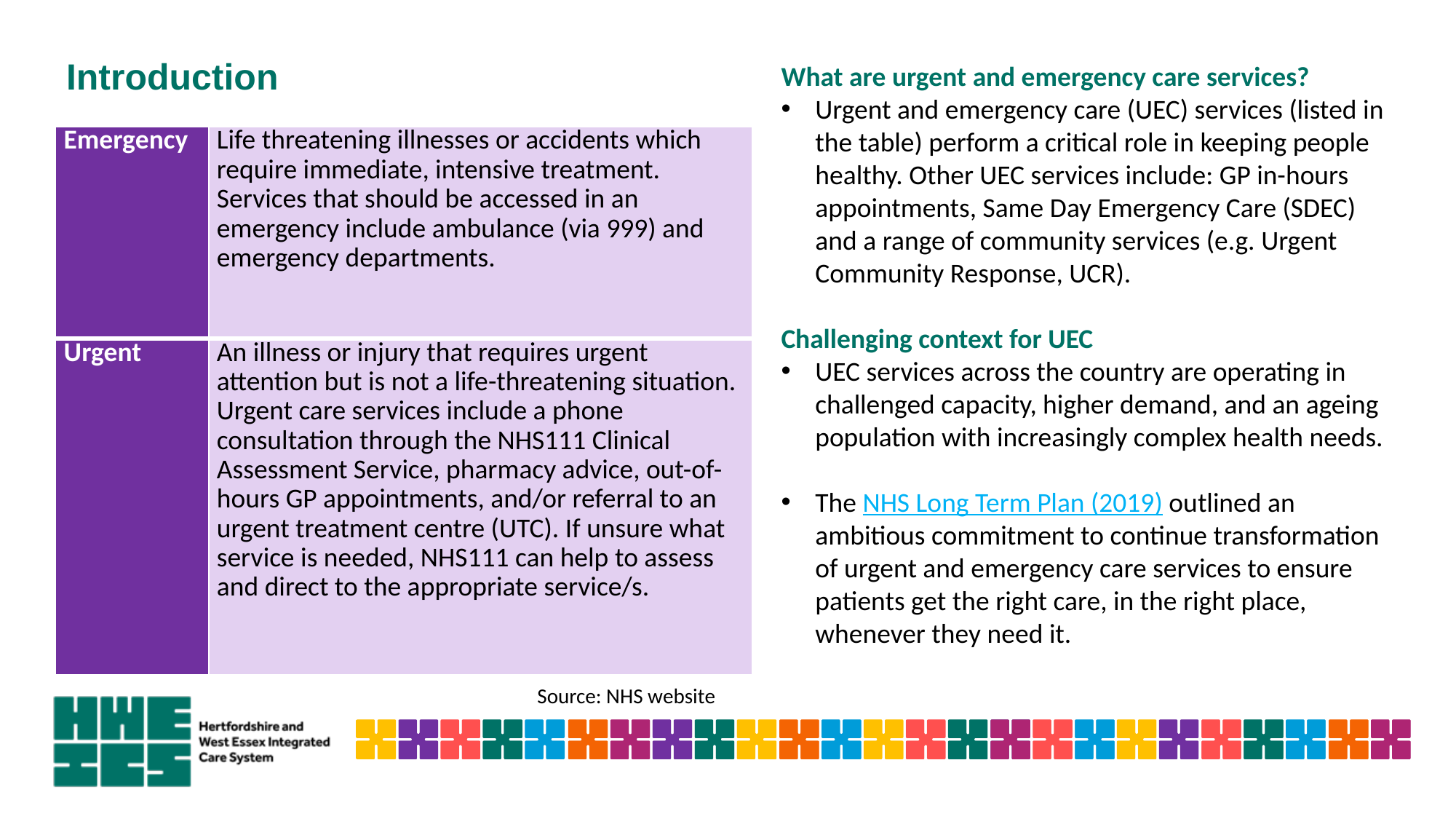

Introduction
What are urgent and emergency care services?
Urgent and emergency care (UEC) services (listed in the table) perform a critical role in keeping people healthy. Other UEC services include: GP in-hours appointments, Same Day Emergency Care (SDEC) and a range of community services (e.g. Urgent Community Response, UCR).

Challenging context for UEC
UEC services across the country are operating in challenged capacity, higher demand, and an ageing population with increasingly complex health needs.

The NHS Long Term Plan (2019) outlined an ambitious commitment to continue transformation of urgent and emergency care services to ensure patients get the right care, in the right place, whenever they need it.

| Emergency | Life threatening illnesses or accidents which require immediate, intensive treatment. Services that should be accessed in an emergency include ambulance (via 999) and emergency departments. |
| --- | --- |
| Urgent | An illness or injury that requires urgent attention but is not a life-threatening situation. Urgent care services include a phone consultation through the NHS111 Clinical Assessment Service, pharmacy advice, out-of-hours GP appointments, and/or referral to an urgent treatment centre (UTC). If unsure what service is needed, NHS111 can help to assess and direct to the appropriate service/s. |
Source: NHS website